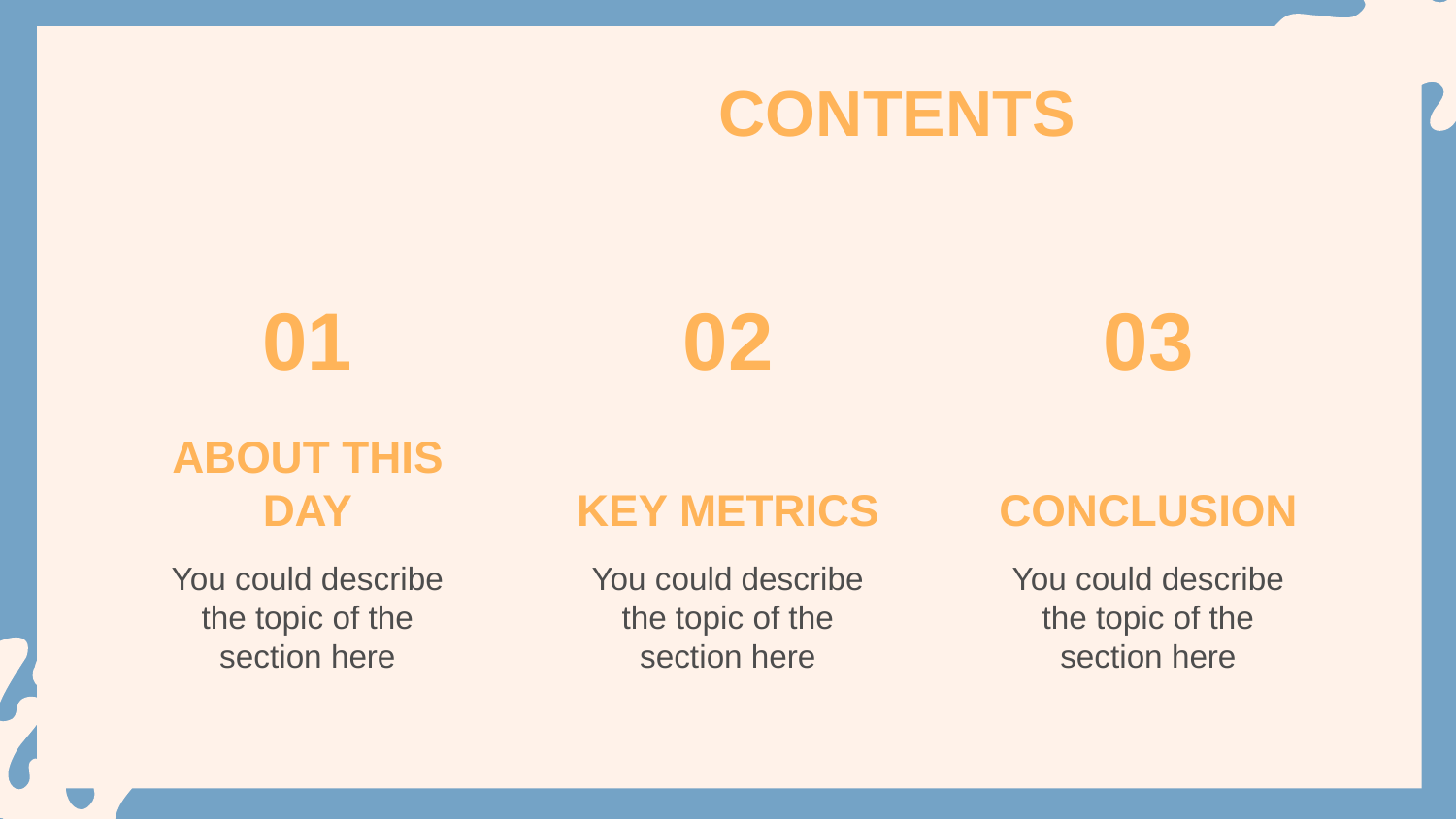

TABLE OF CONTENTS

# 01
02
03
ABOUT THIS DAY
CONCLUSION
KEY METRICS
You could describe the topic of the section here
You could describe the topic of the section here
You could describe the topic of the section here